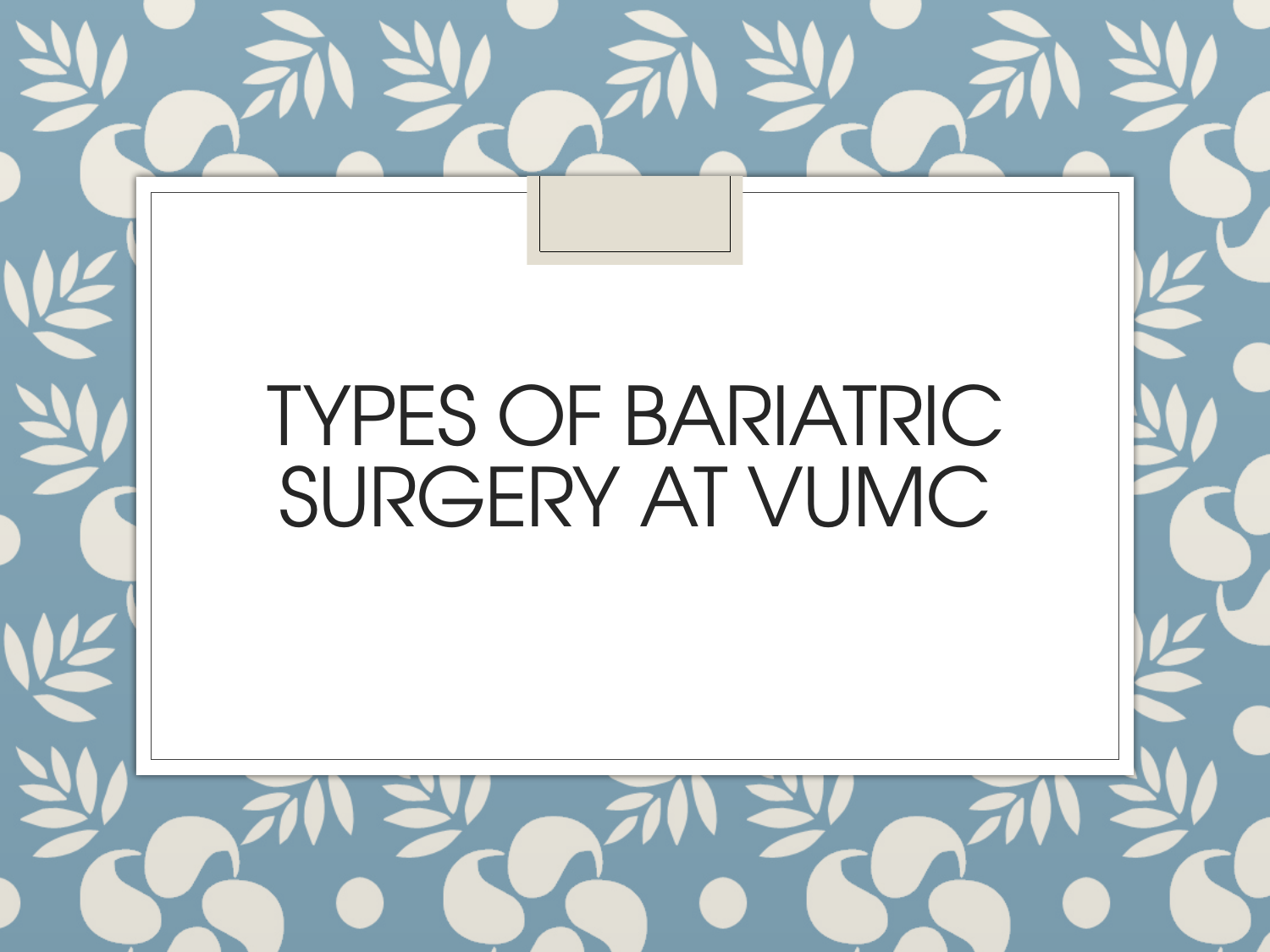

# Types of Bariatric Surgery at VUMC